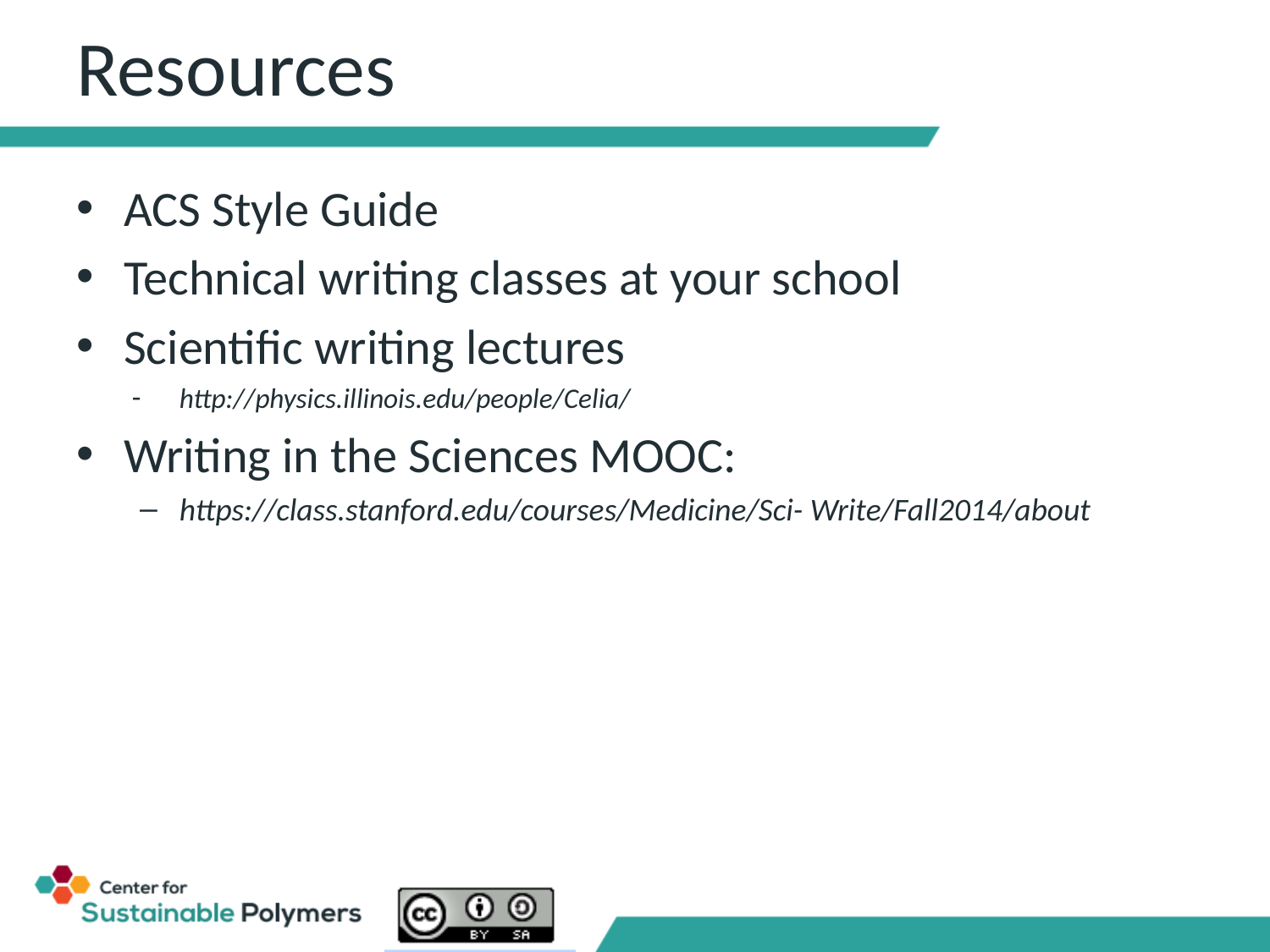

# Resources
ACS Style Guide
Technical writing classes at your school
Scientific writing lectures
http://physics.illinois.edu/people/Celia/
Writing in the Sciences MOOC:
https://class.stanford.edu/courses/Medicine/Sci- Write/Fall2014/about